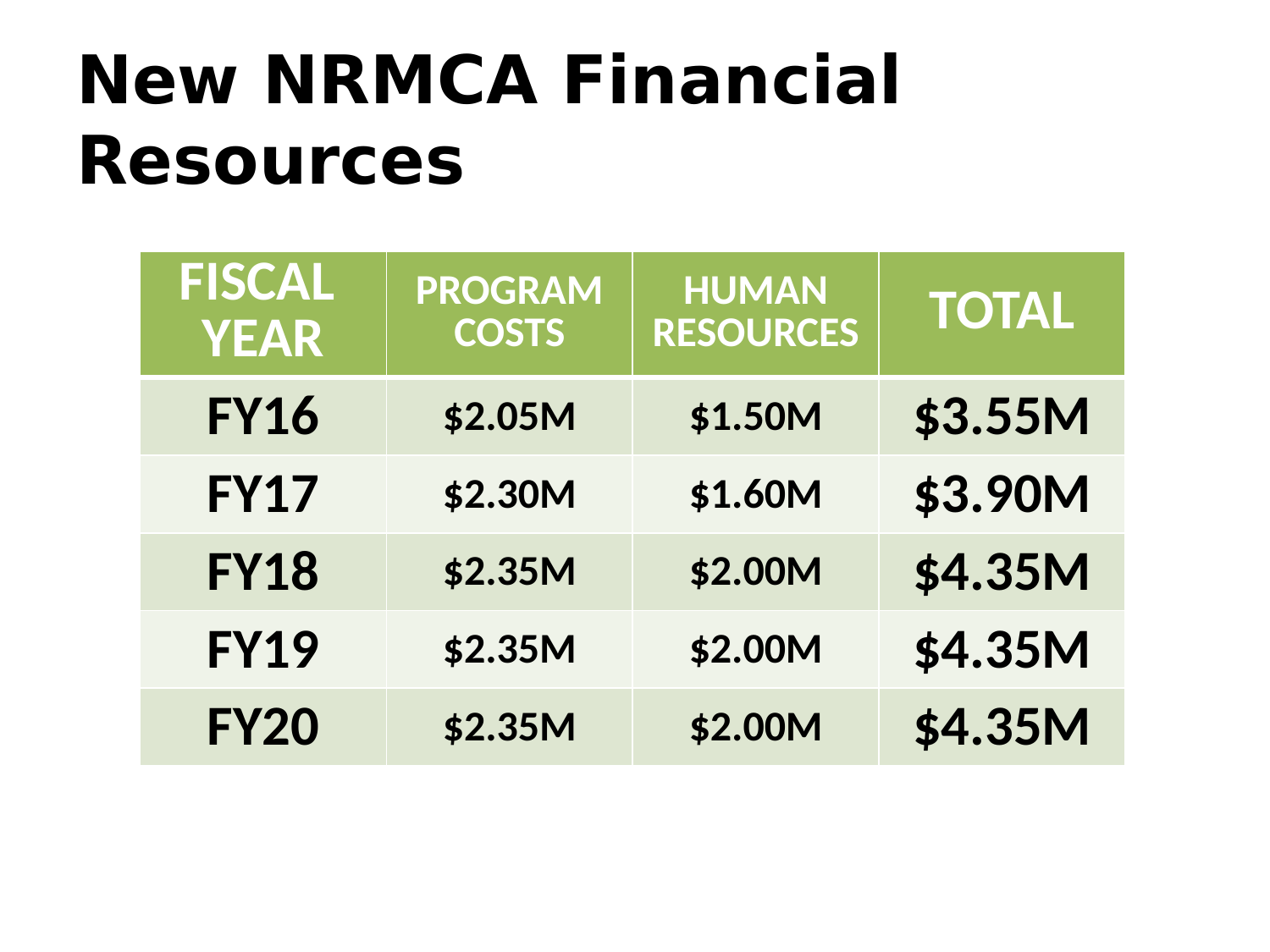

# New NRMCA Financial Resources
| FISCAL YEAR | PROGRAM COSTS | HUMAN RESOURCES | TOTAL |
| --- | --- | --- | --- |
| FY16 | $2.05M | $1.50M | $3.55M |
| FY17 | $2.30M | $1.60M | $3.90M |
| FY18 | $2.35M | $2.00M | $4.35M |
| FY19 | $2.35M | $2.00M | $4.35M |
| FY20 | $2.35M | $2.00M | $4.35M |